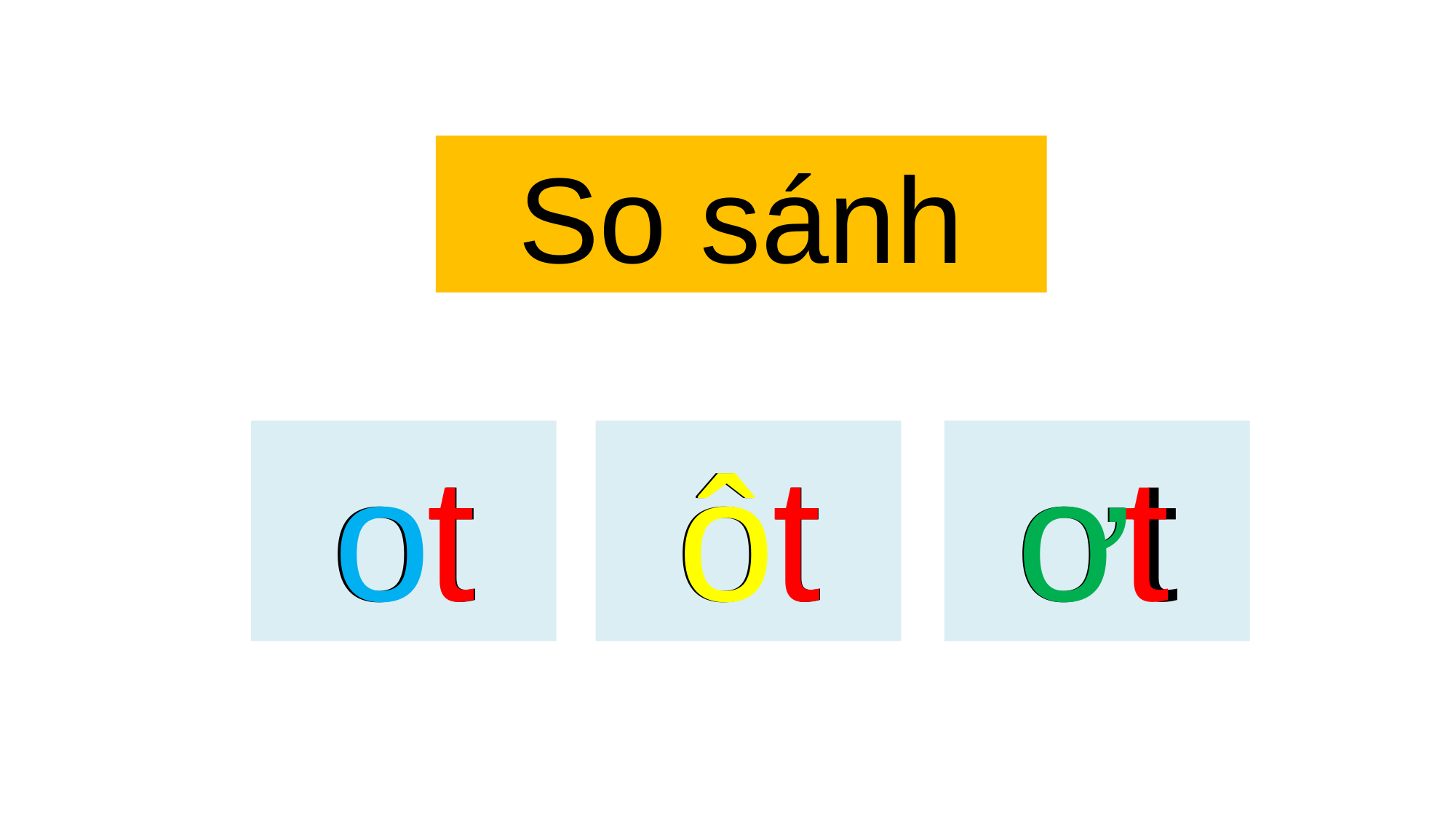

So sánh
ot
t
ôt
t
ơt
t
o
ô
ơ